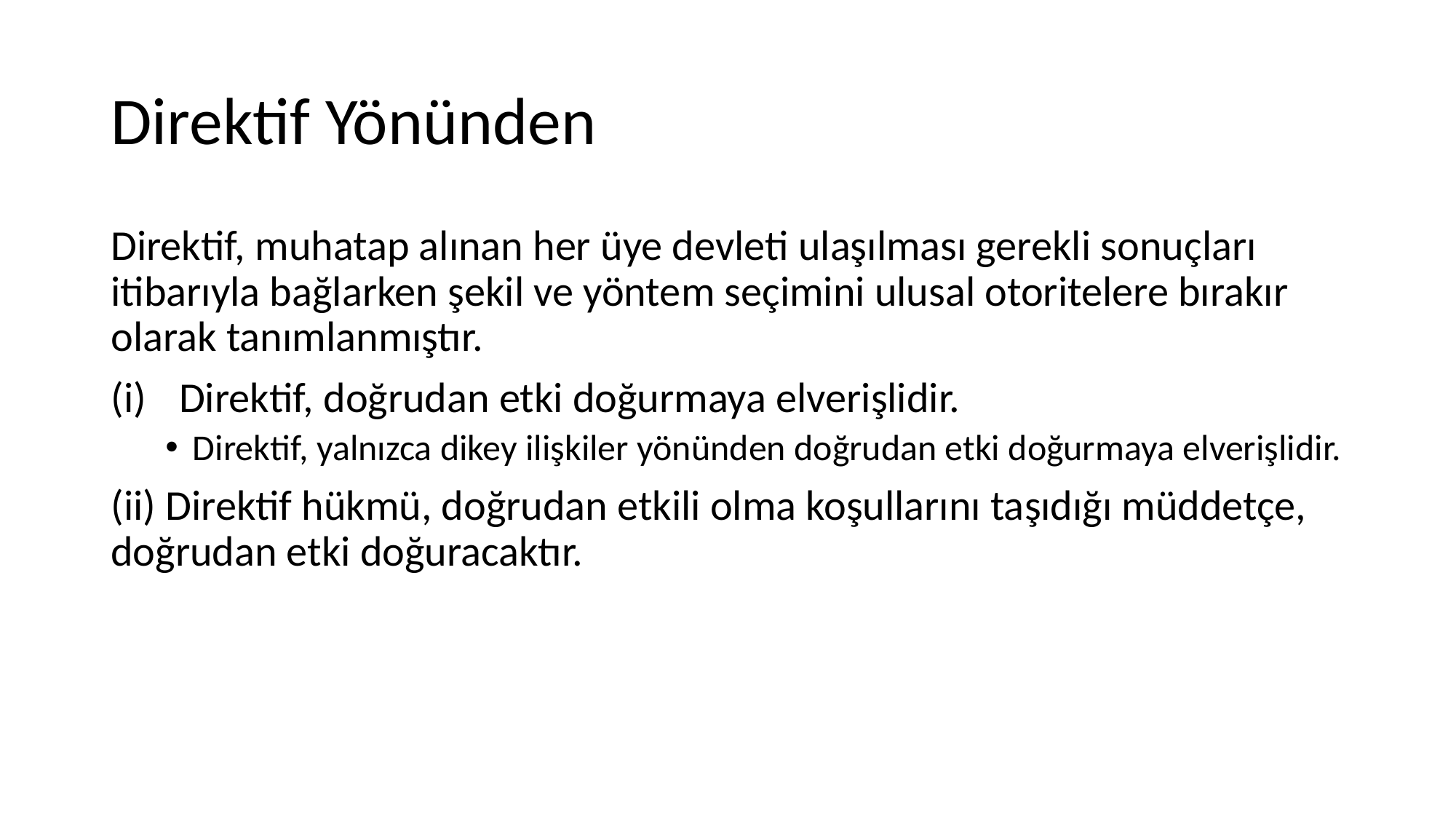

# Direktif Yönünden
Direktif, muhatap alınan her üye devleti ulaşılması gerekli sonuçları itibarıyla bağlarken şekil ve yöntem seçimini ulusal otoritelere bırakır olarak tanımlanmıştır.
Direktif, doğrudan etki doğurmaya elverişlidir.
Direktif, yalnızca dikey ilişkiler yönünden doğrudan etki doğurmaya elverişlidir.
(ii) Direktif hükmü, doğrudan etkili olma koşullarını taşıdığı müddetçe, doğrudan etki doğuracaktır.